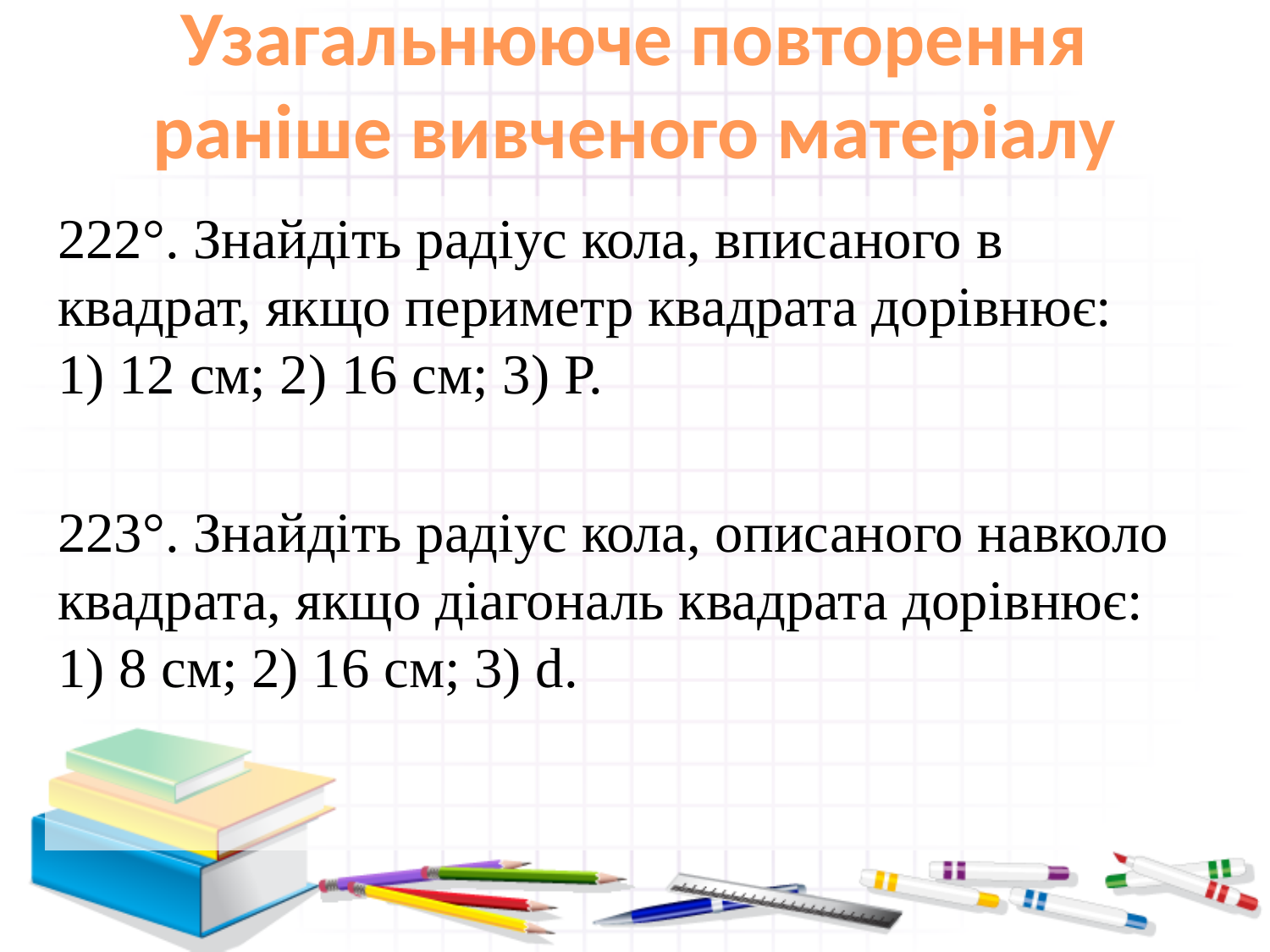

# Узагальнююче повторення раніше вивченого матеріалу
222°. Знайдіть радіус кола, вписаного в квадрат, якщо периметр квадрата дорівнює:   1) 12 см; 2) 16 см; 3) Р.

223°. Знайдіть радіус кола, описаного навколо квадрата, якщо діагональ квадрата дорівнює: 1) 8 см; 2) 16 см; 3) d.